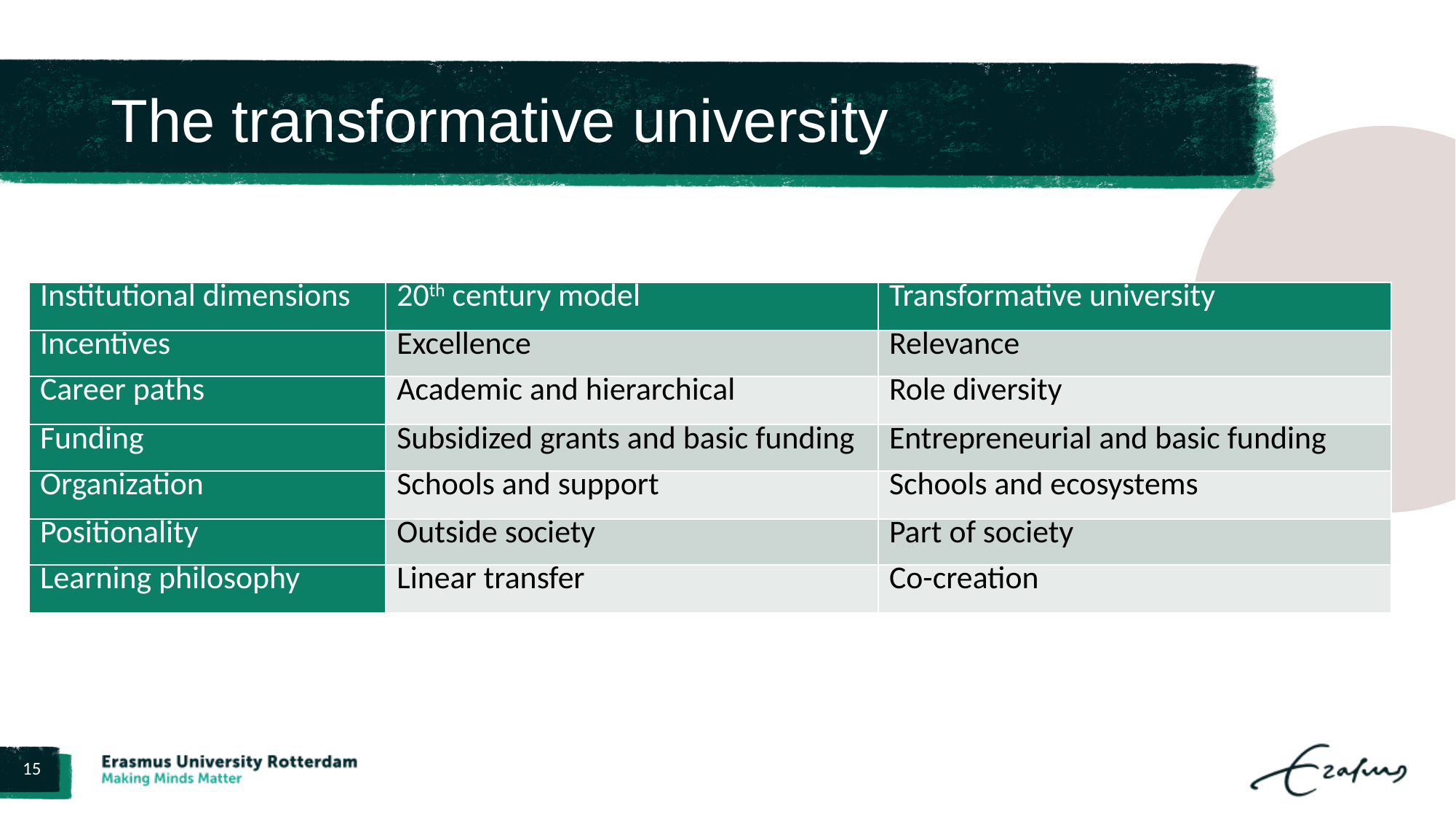

# The transformative university
| Institutional dimensions | 20th century model | Transformative university |
| --- | --- | --- |
| Incentives | Excellence | Relevance |
| Career paths | Academic and hierarchical | Role diversity |
| Funding | Subsidized grants and basic funding | Entrepreneurial and basic funding |
| Organization | Schools and support | Schools and ecosystems |
| Positionality | Outside society | Part of society |
| Learning philosophy | Linear transfer | Co-creation |
15